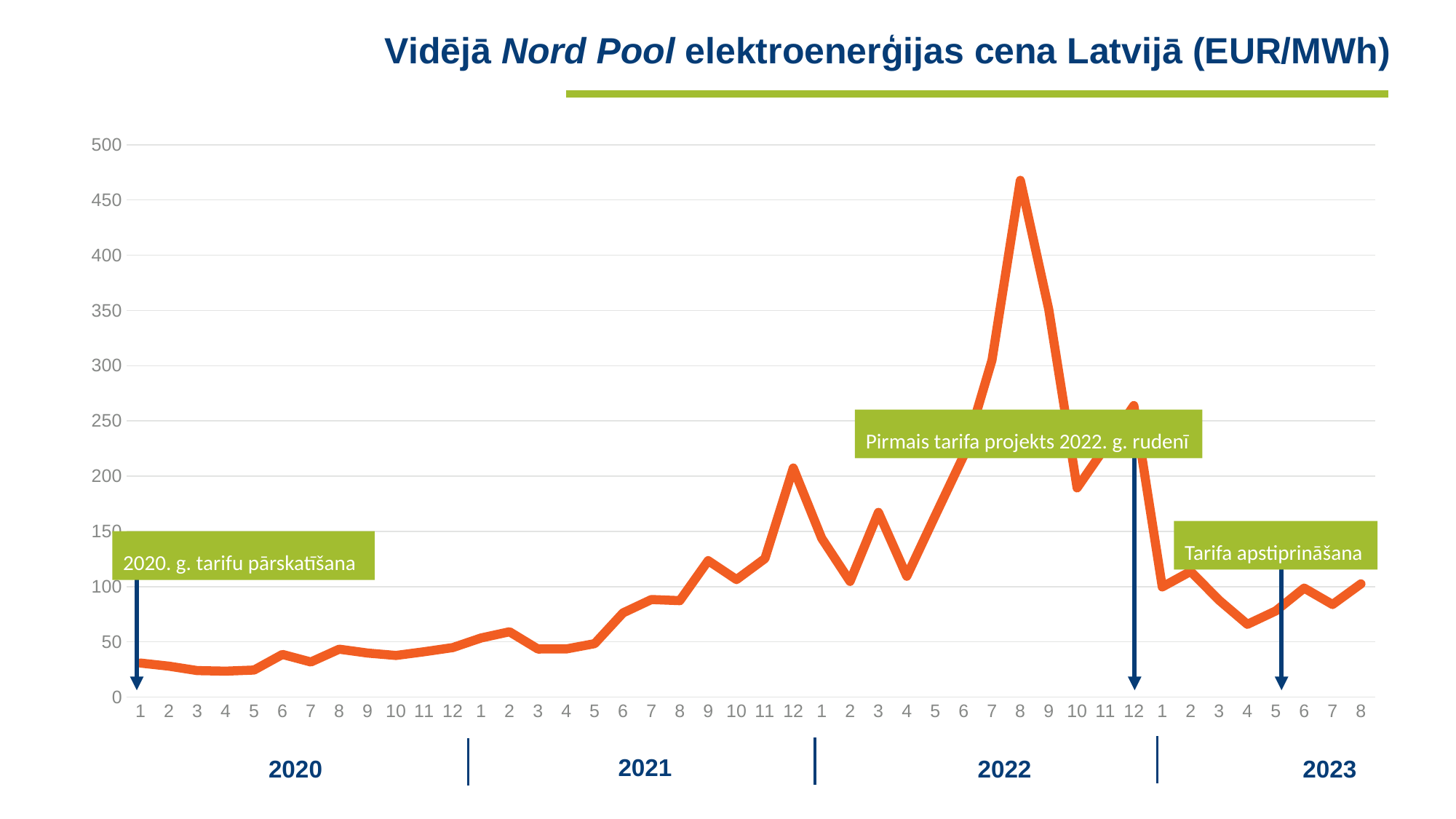

Vidējā Nord Pool elektroenerģijas cena Latvijā (EUR/MWh)

### Chart

| Category | Series 1 |
|---|---|
| 1 | 30.82 |
| 2 | 28.05 |
| 3 | 24.02 |
| 4 | 23.52 |
| 5 | 24.53 |
| 6 | 38.66 |
| 7 | 31.8 |
| 8 | 43.41 |
| 9 | 39.91 |
| 10 | 37.72 |
| 11 | 41.1 |
| 12 | 44.86 |
| 1 | 53.54 |
| 2 | 59.15 |
| 3 | 43.55 |
| 4 | 43.6 |
| 5 | 48.42 |
| 6 | 76.23 |
| 7 | 88.32 |
| 8 | 87.32 |
| 9 | 123.5 |
| 10 | 106.4 |
| 11 | 125.39 |
| 12 | 207.4 |
| 1 | 143.81 |
| 2 | 104.72 |
| 3 | 167.22 |
| 4 | 109.4 |
| 5 | 164.2 |
| 6 | 218.29 |
| 7 | 304.96 |
| 8 | 467.75 |
| 9 | 350.99 |
| 10 | 189.35 |
| 11 | 226.44 |
| 12 | 263.91 |
| 1 | 99.74 |
| 2 | 113.77 |
| 3 | 87.77 |
| 4 | 65.89 |
| 5 | 78.02 |
| 6 | 98.7 |
| 7 | 83.84 |
| 8 | 102.49 |
Pirmais tarifa projekts 2022. g. rudenī
Tarifa apstiprināšana
2020. g. tarifu pārskatīšana
2021
2020
2022
2023